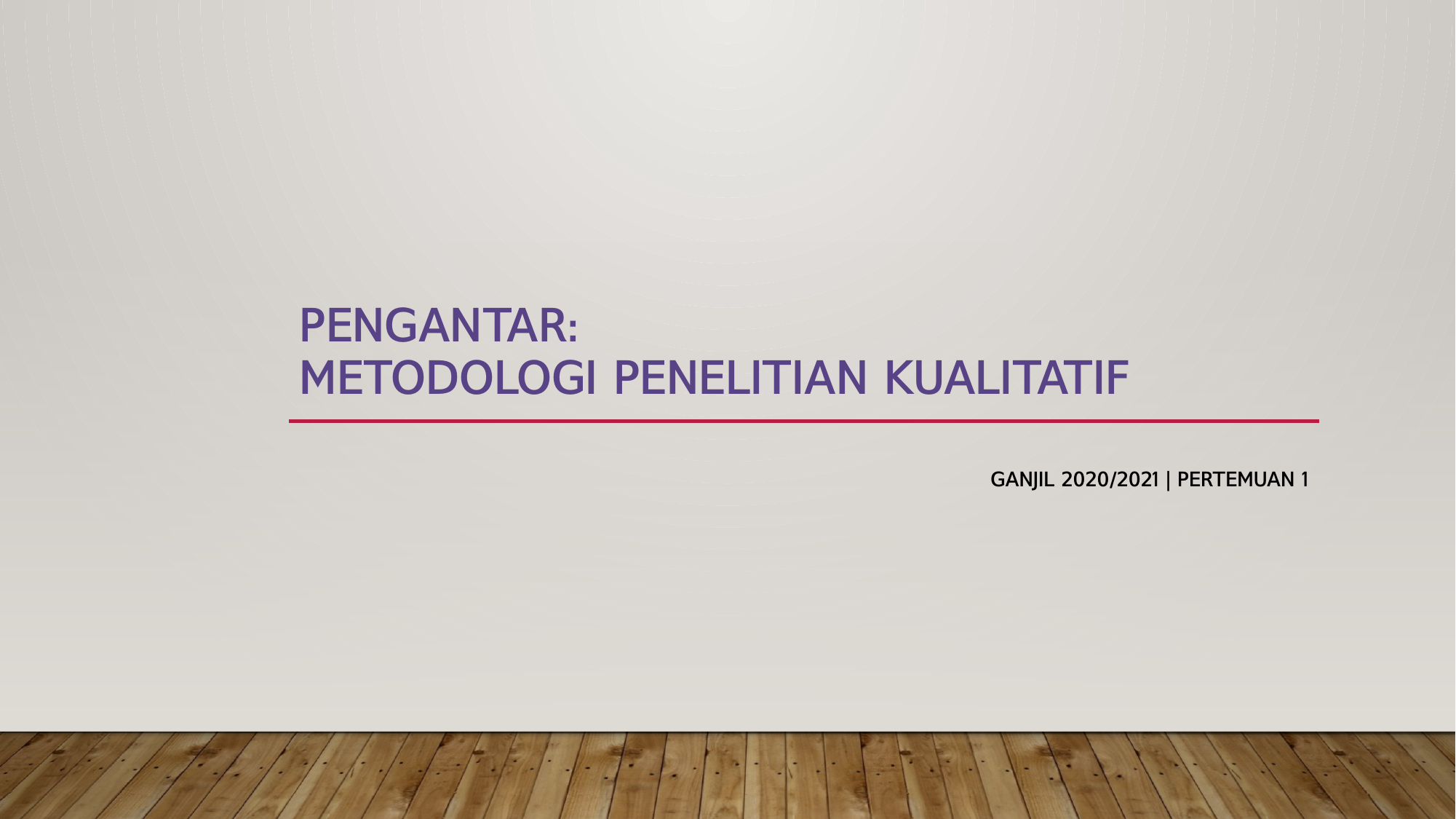

# Pengantar: METODOLOGI PENELITIAN KUALITATIF

Ganjil 2020/2021 | Pertemuan 1